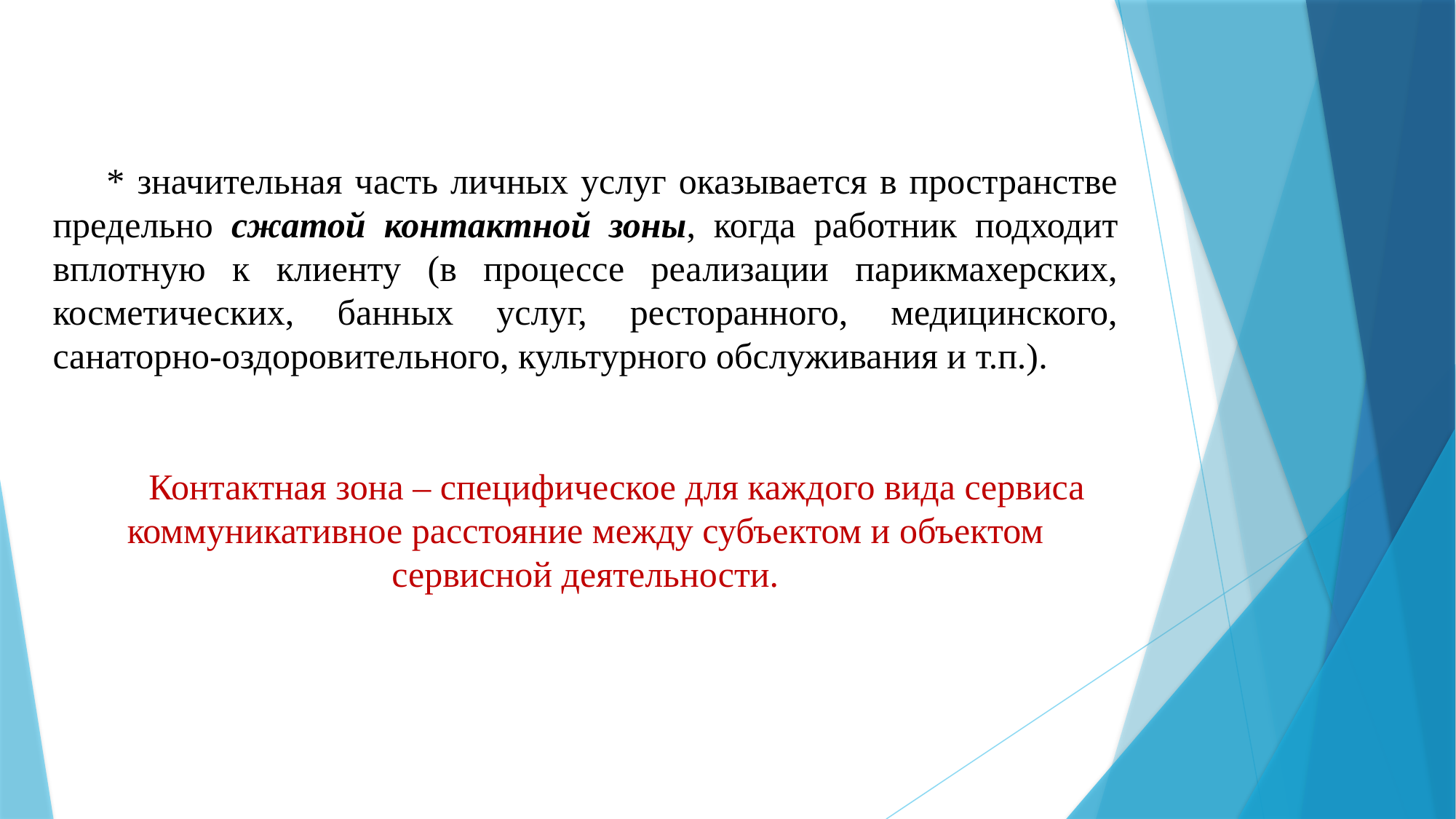

* значительная часть личных услуг оказывается в пространстве предельно сжатой контактной зоны, когда работник подходит вплотную к клиенту (в процессе реализации парикмахерских, косметических, банных услуг, ресторанного, медицинского, санаторно-оздоровительного, культурного обслуживания и т.п.).

 Контактная зона – специфическое для каждого вида сервиса коммуникативное расстояние между субъектом и объектом сервисной деятельности.